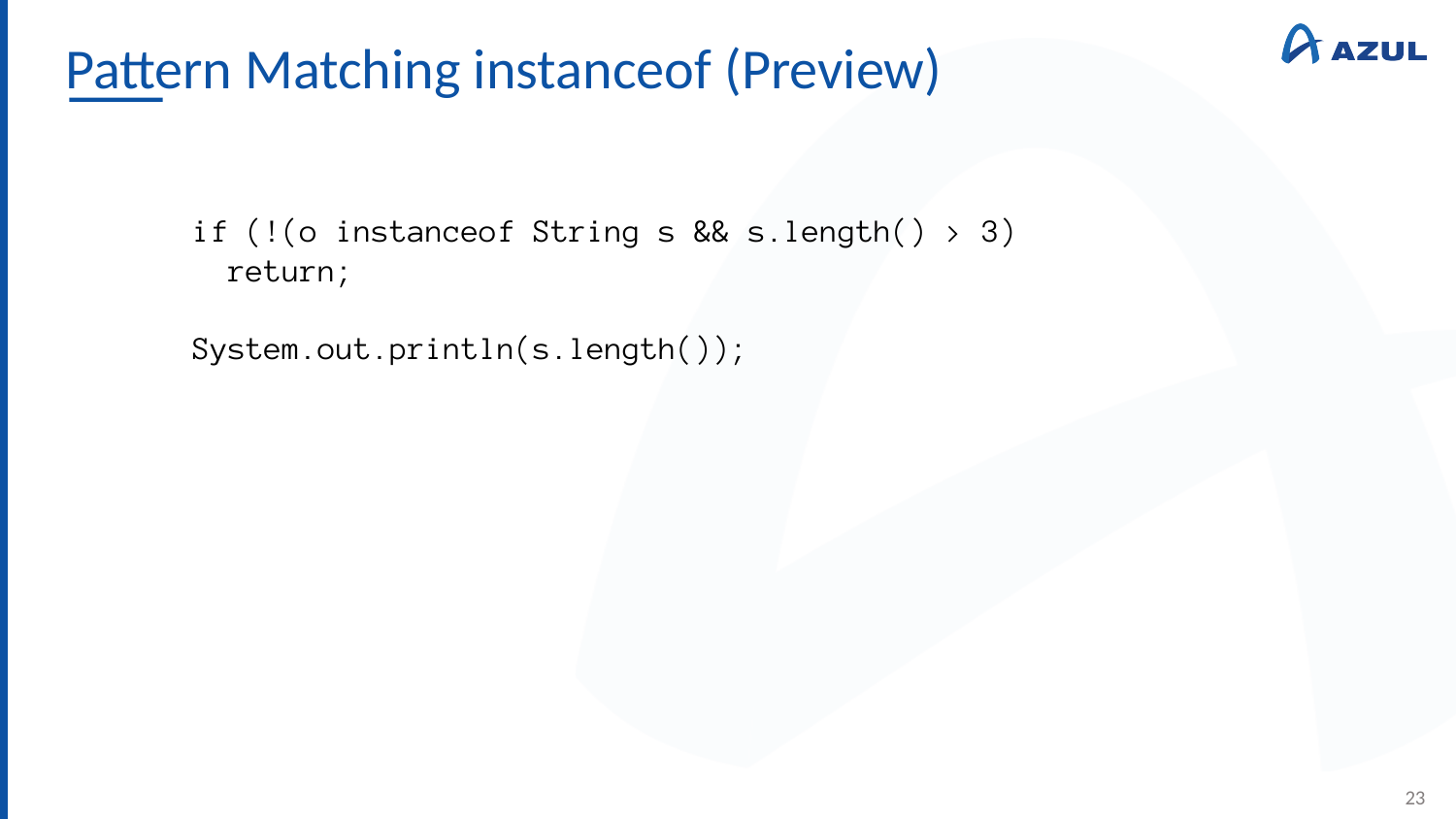

# Pattern Matching instanceof (Preview)
if (!(o instanceof String s && s.length() > 3)
  return;

System.out.println(s.length());
23